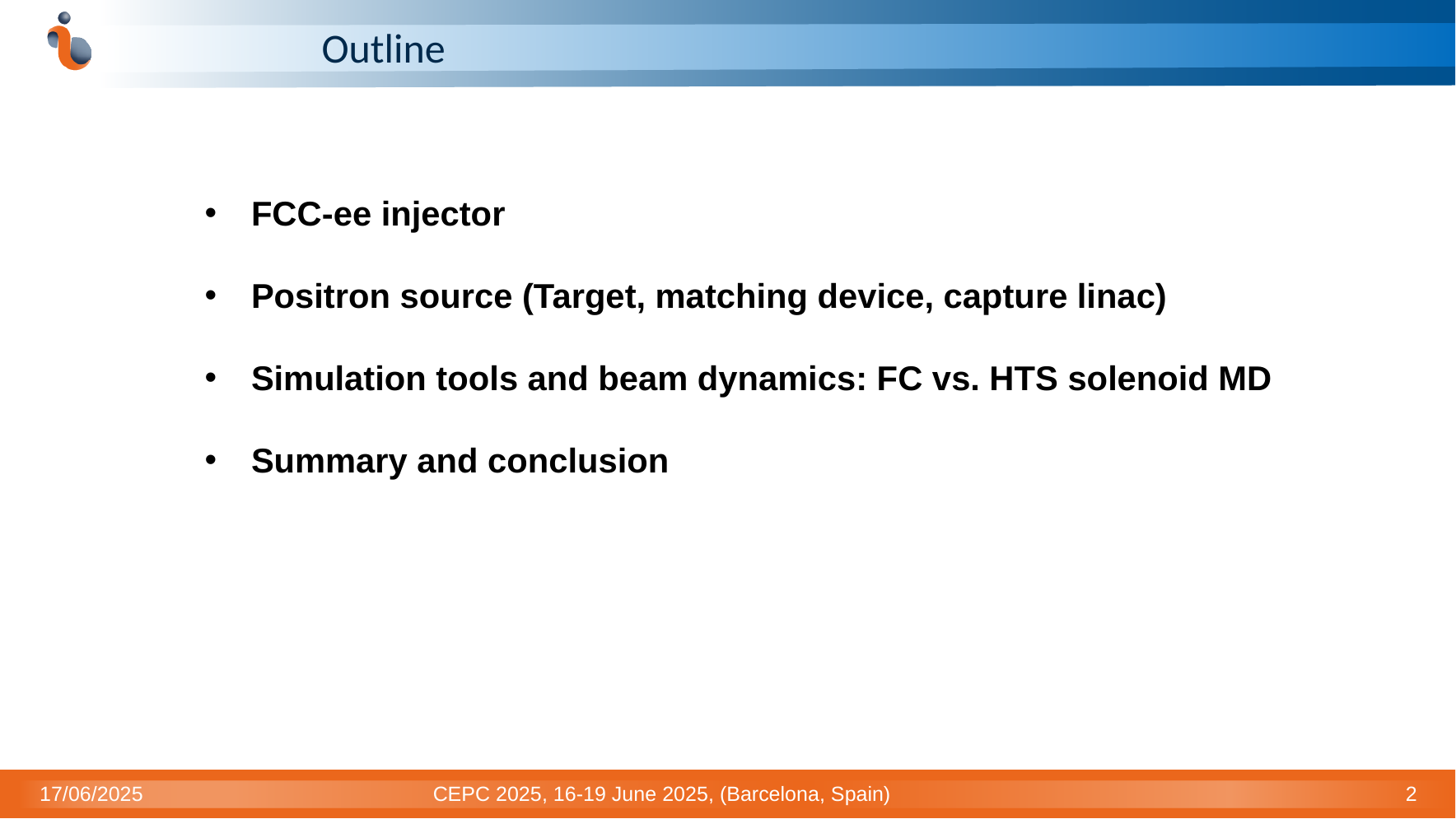

# Outline
FCC-ee injector

Positron source (Target, matching device, capture linac)

Simulation tools and beam dynamics: FC vs. HTS solenoid MD

Summary and conclusion
17/06/2025
 CEPC 2025, 16-19 June 2025, (Barcelona, Spain)
2